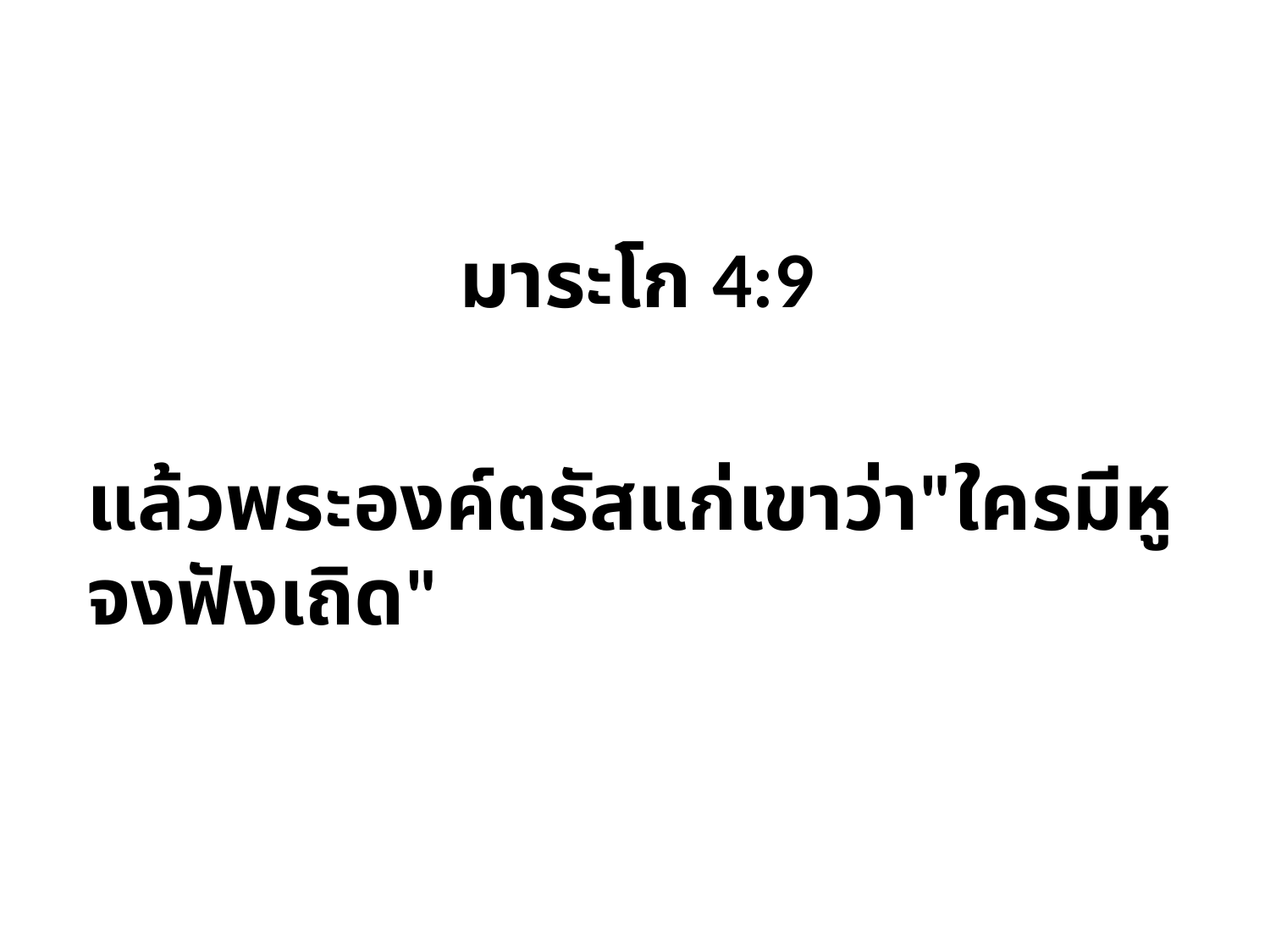

มาระโก 4:9

แล้วพระองค์ตรัสแก่เขาว่า"ใครมีหู จงฟังเถิด"
13